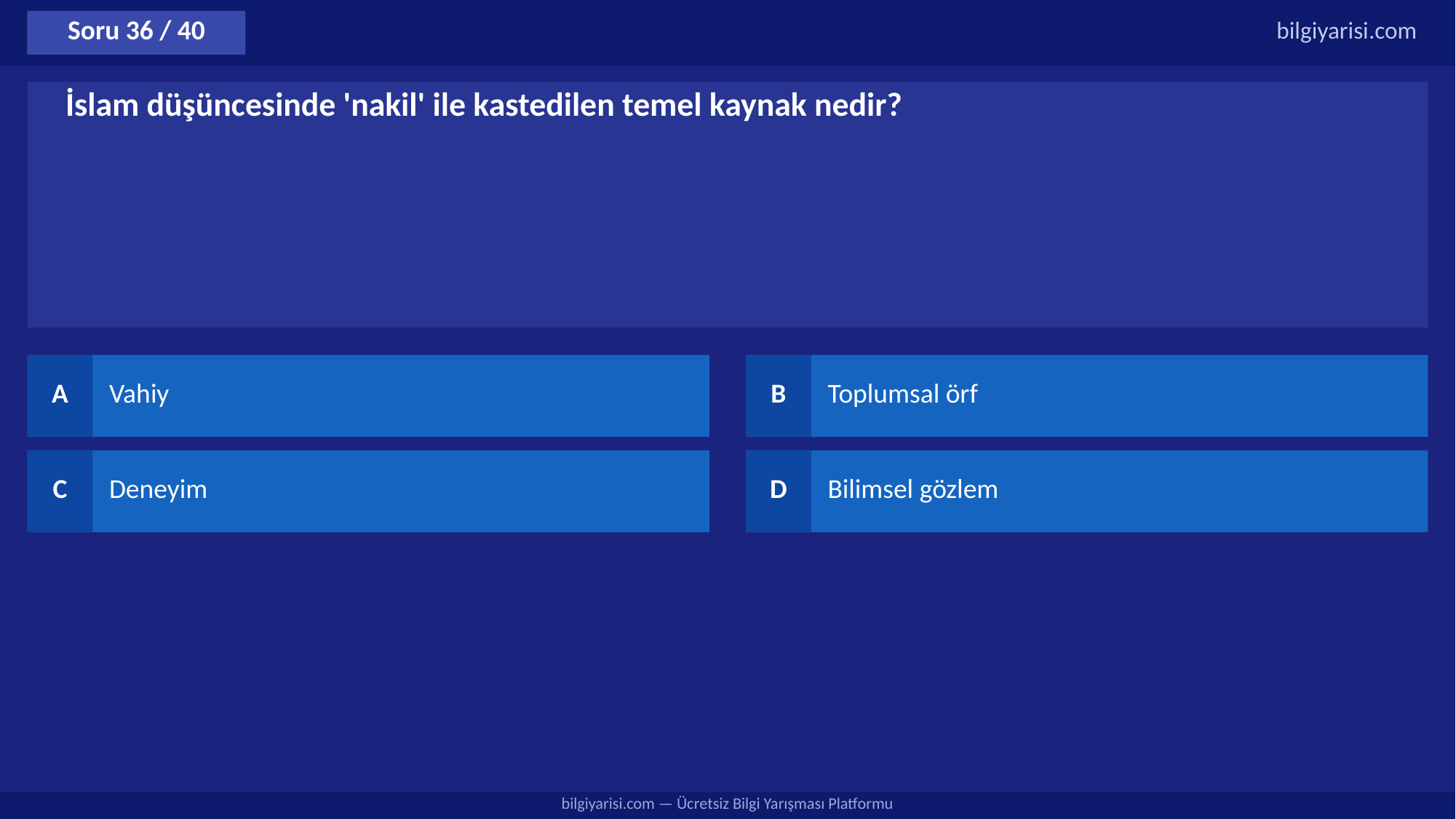

Soru 36 / 40
bilgiyarisi.com

İslam düşüncesinde 'nakil' ile kastedilen temel kaynak nedir?

A
Vahiy

B
Toplumsal örf

C
Deneyim

D
Bilimsel gözlem
bilgiyarisi.com — Ücretsiz Bilgi Yarışması Platformu